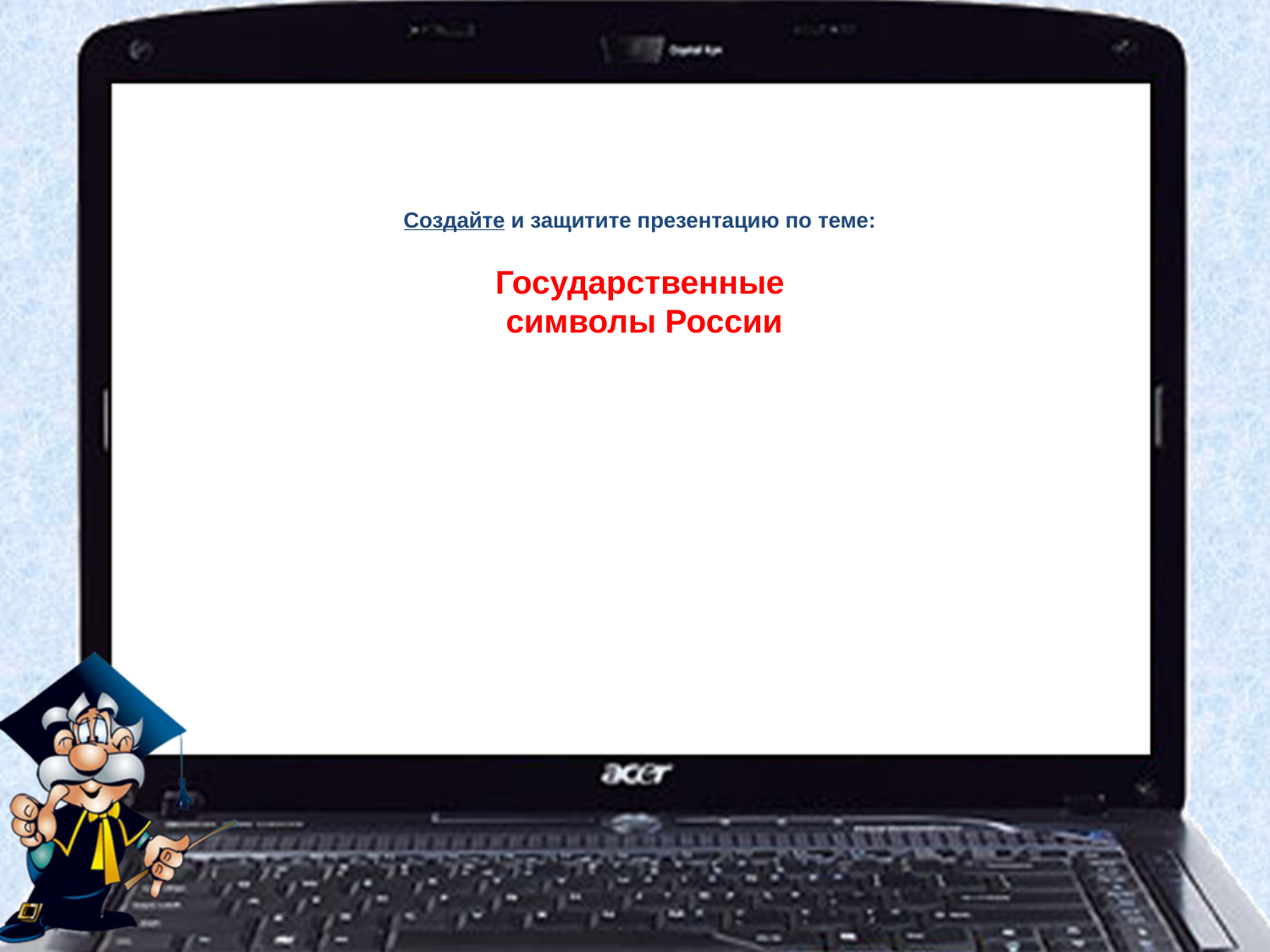

# Создайте и защитите презентацию по теме: Государственные символы России